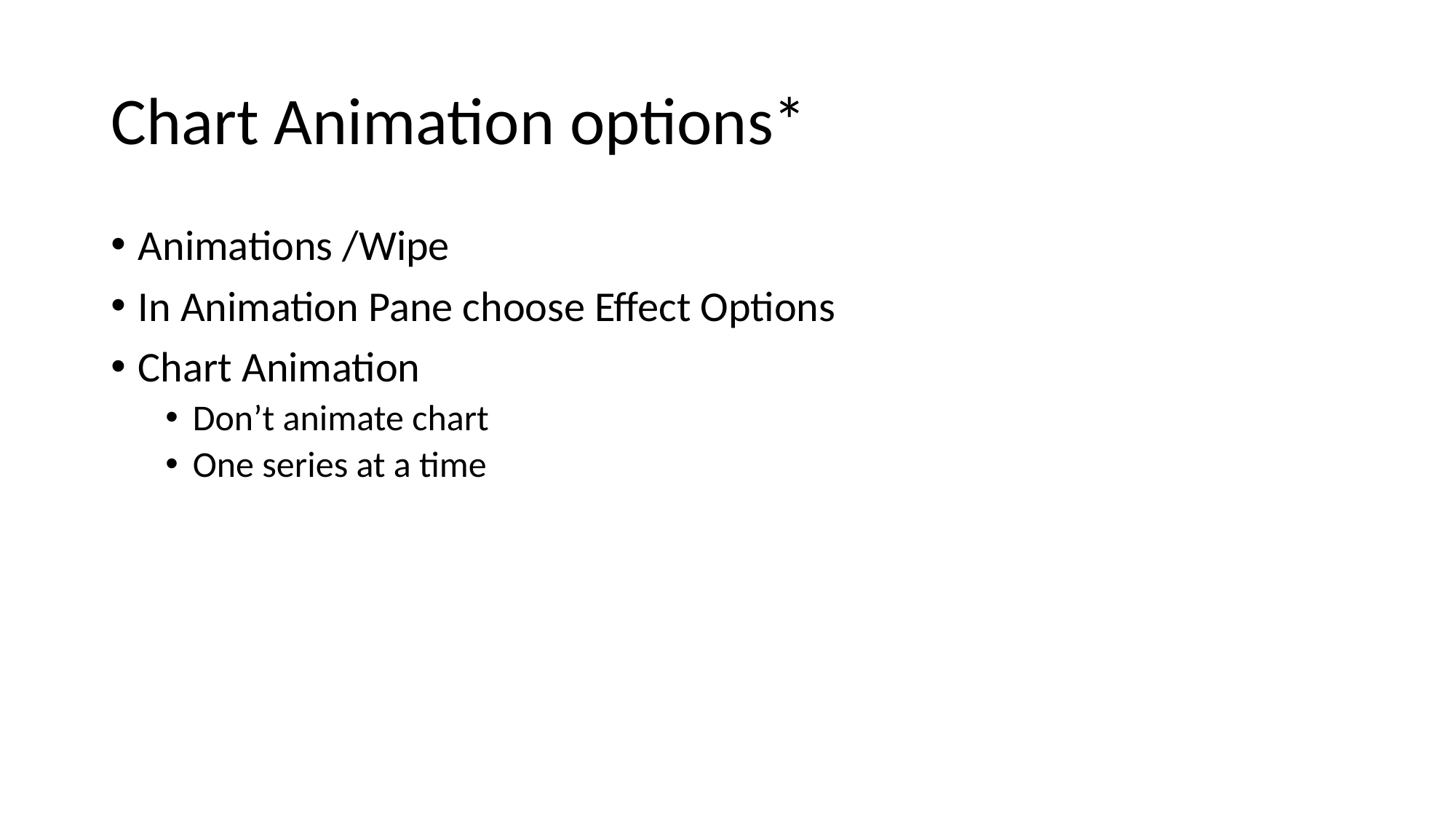

# Chart Animation options*
Animations /Wipe
In Animation Pane choose Effect Options
Chart Animation
Don’t animate chart
One series at a time